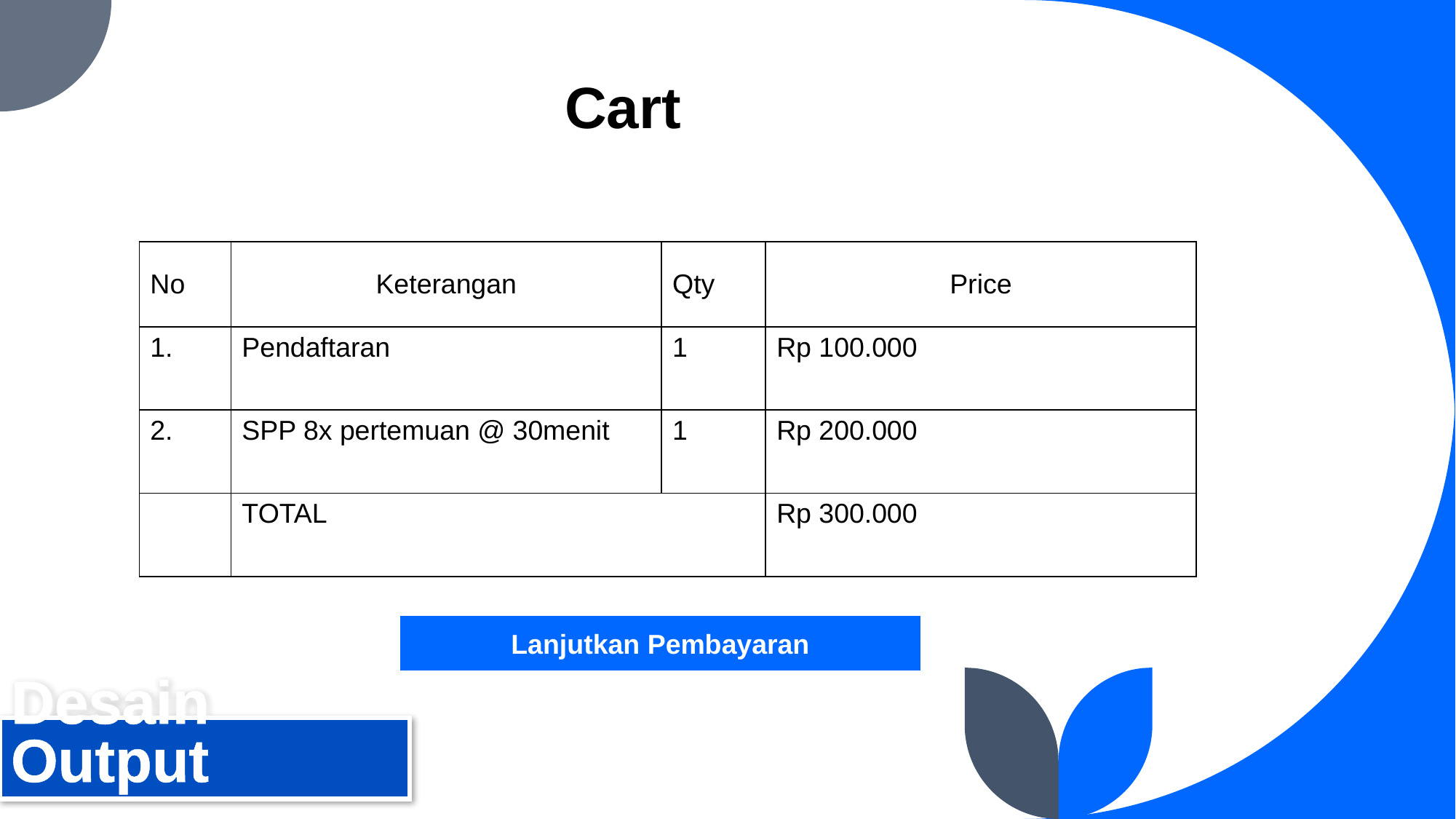

Cart
| No | Keterangan | Qty | Price |
| --- | --- | --- | --- |
| 1. | Pendaftaran | 1 | Rp 100.000 |
| 2. | SPP 8x pertemuan @ 30menit | 1 | Rp 200.000 |
|  | TOTAL |  | Rp 300.000 |
Lanjutkan Pembayaran
# Desain Output